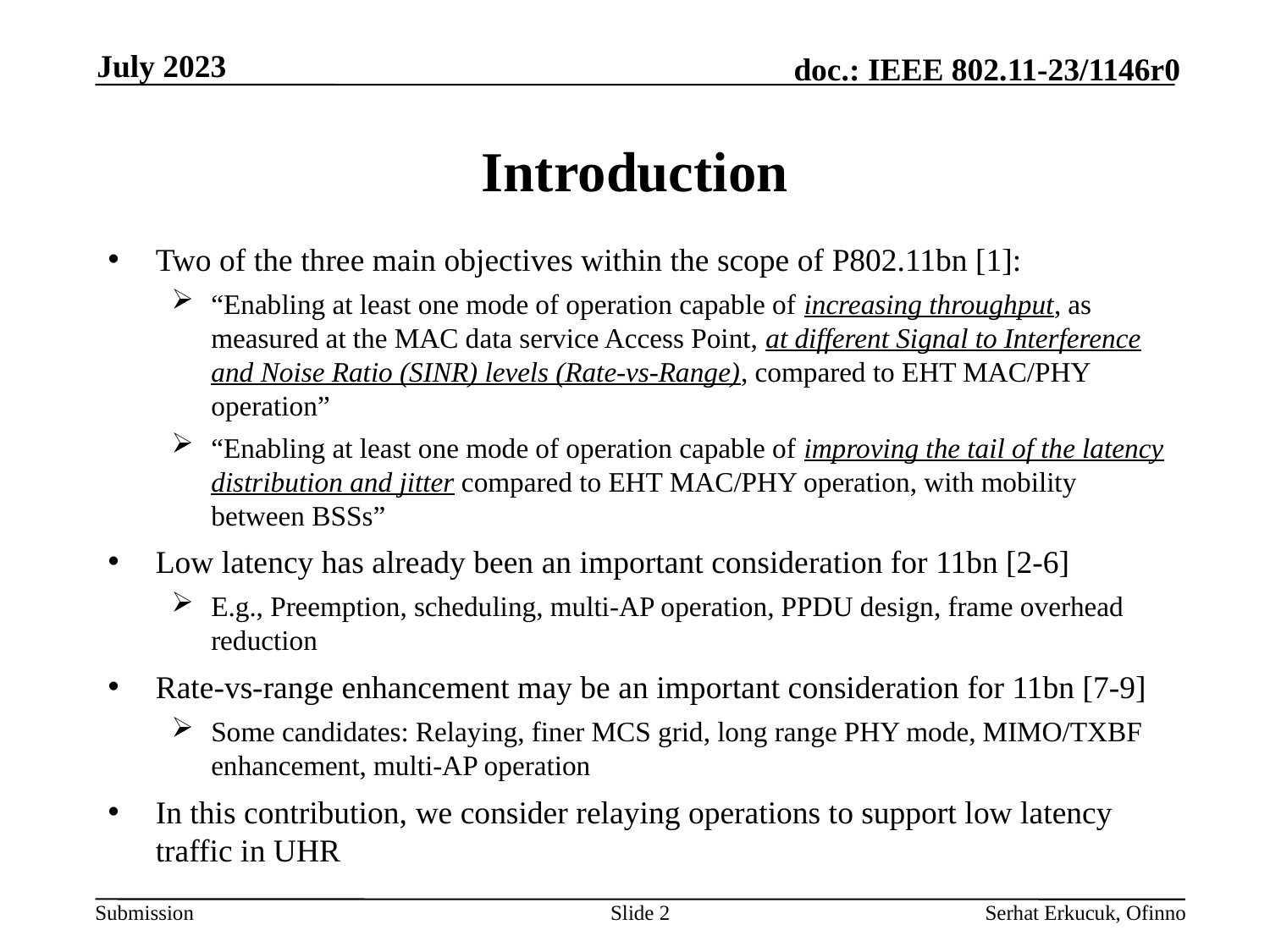

July 2023
# Introduction
Two of the three main objectives within the scope of P802.11bn [1]:
“Enabling at least one mode of operation capable of increasing throughput, as measured at the MAC data service Access Point, at different Signal to Interference and Noise Ratio (SINR) levels (Rate-vs-Range), compared to EHT MAC/PHY operation”
“Enabling at least one mode of operation capable of improving the tail of the latency distribution and jitter compared to EHT MAC/PHY operation, with mobility between BSSs”
Low latency has already been an important consideration for 11bn [2-6]
E.g., Preemption, scheduling, multi-AP operation, PPDU design, frame overhead reduction
Rate-vs-range enhancement may be an important consideration for 11bn [7-9]
Some candidates: Relaying, finer MCS grid, long range PHY mode, MIMO/TXBF enhancement, multi-AP operation
In this contribution, we consider relaying operations to support low latency traffic in UHR

Slide 2
Serhat Erkucuk, Ofinno